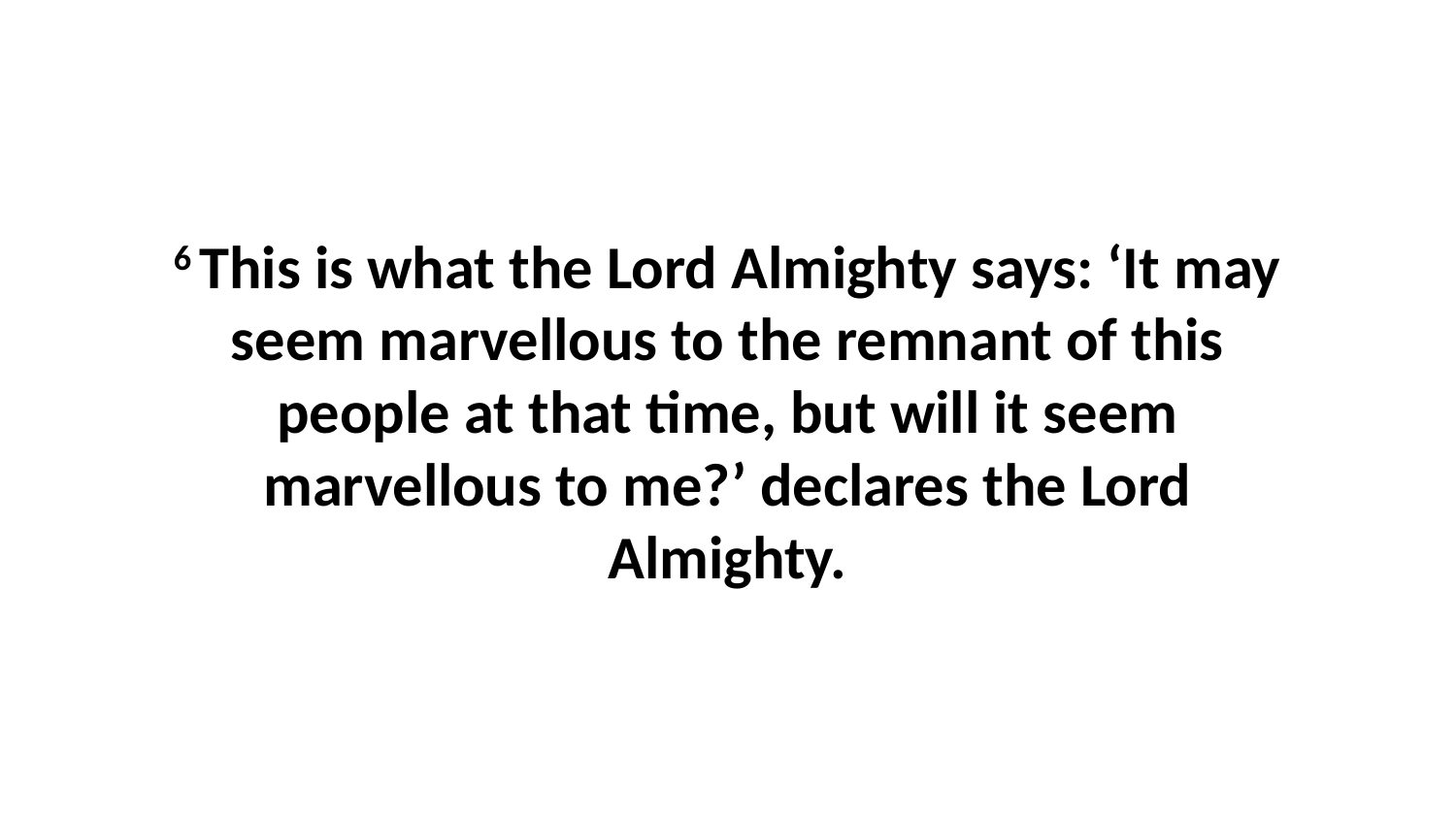

6 This is what the Lord Almighty says: ‘It may seem marvellous to the remnant of this people at that time, but will it seem marvellous to me?’ declares the Lord Almighty.